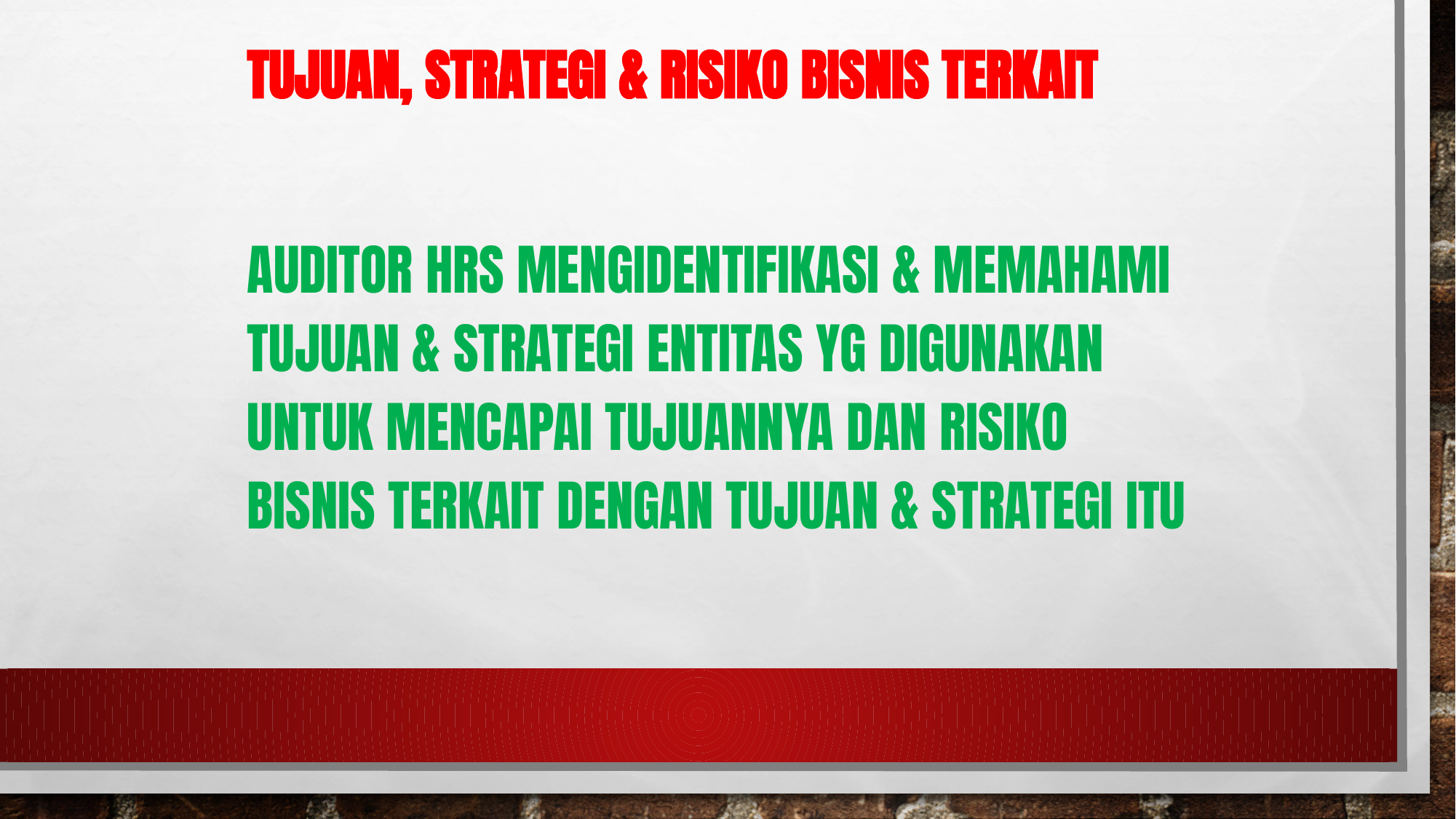

# TUJUAN, STRATEGI & RISIKO BISNIS TERKAIT
AUDITOR HRS MENGIDENTIFIKASI & MEMAHAMI TUJUAN & STRATEGI ENTITAS YG DIGUNAKAN UNTUK MENCAPAI TUJUANNYA DAN RISIKO BISNIS TERKAIT DENGAN TUJUAN & STRATEGI ITU